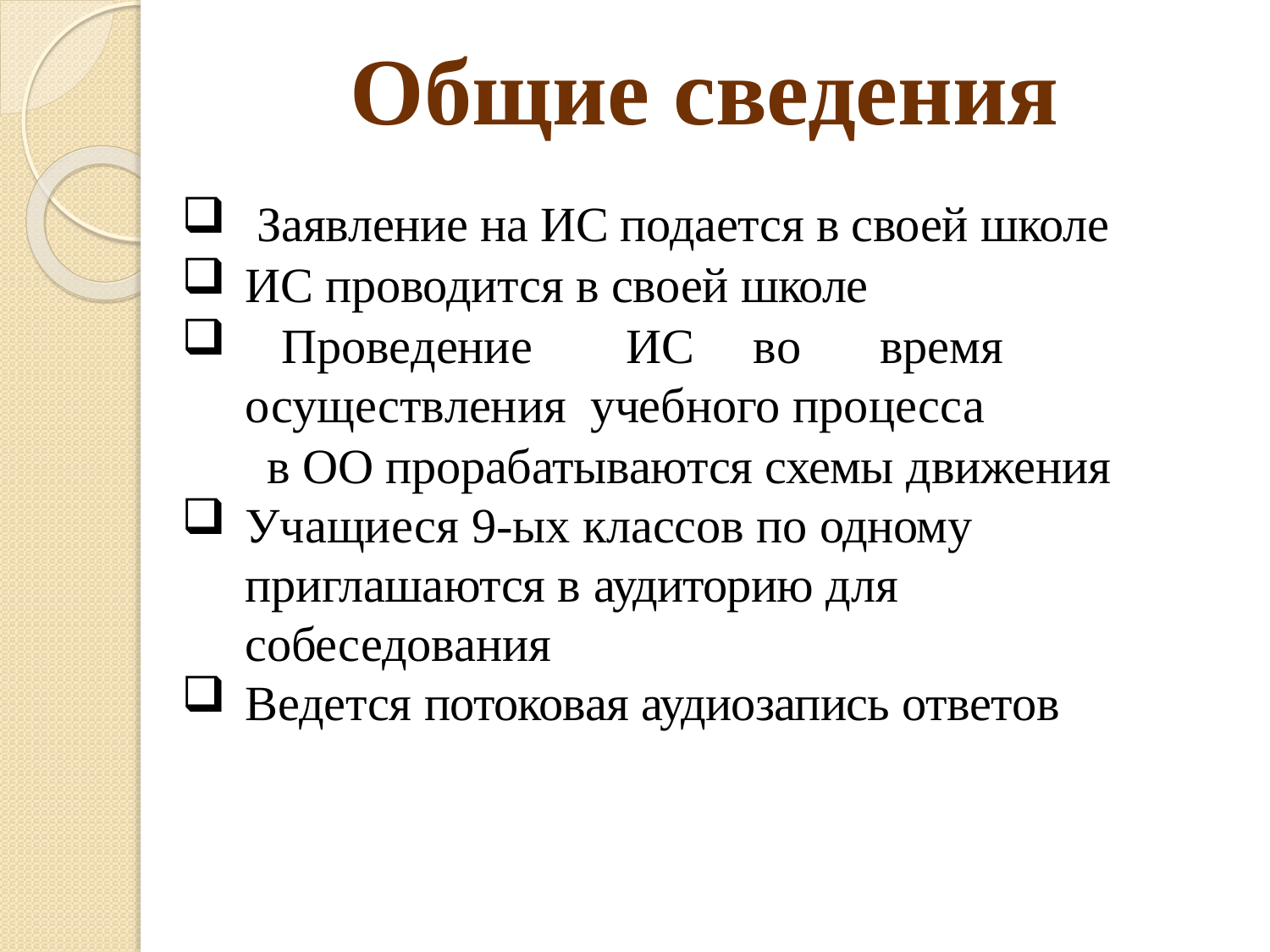

# Общие сведения
 Заявление на ИС подается в своей школе
ИС проводится в своей школе
   Проведение	ИС	во	время	осуществления  учебного процесса
       в ОО прорабатываются схемы движения
Учащиеся 9-ых классов по одному  приглашаются в аудиторию для собеседования
Ведется потоковая аудиозапись ответов